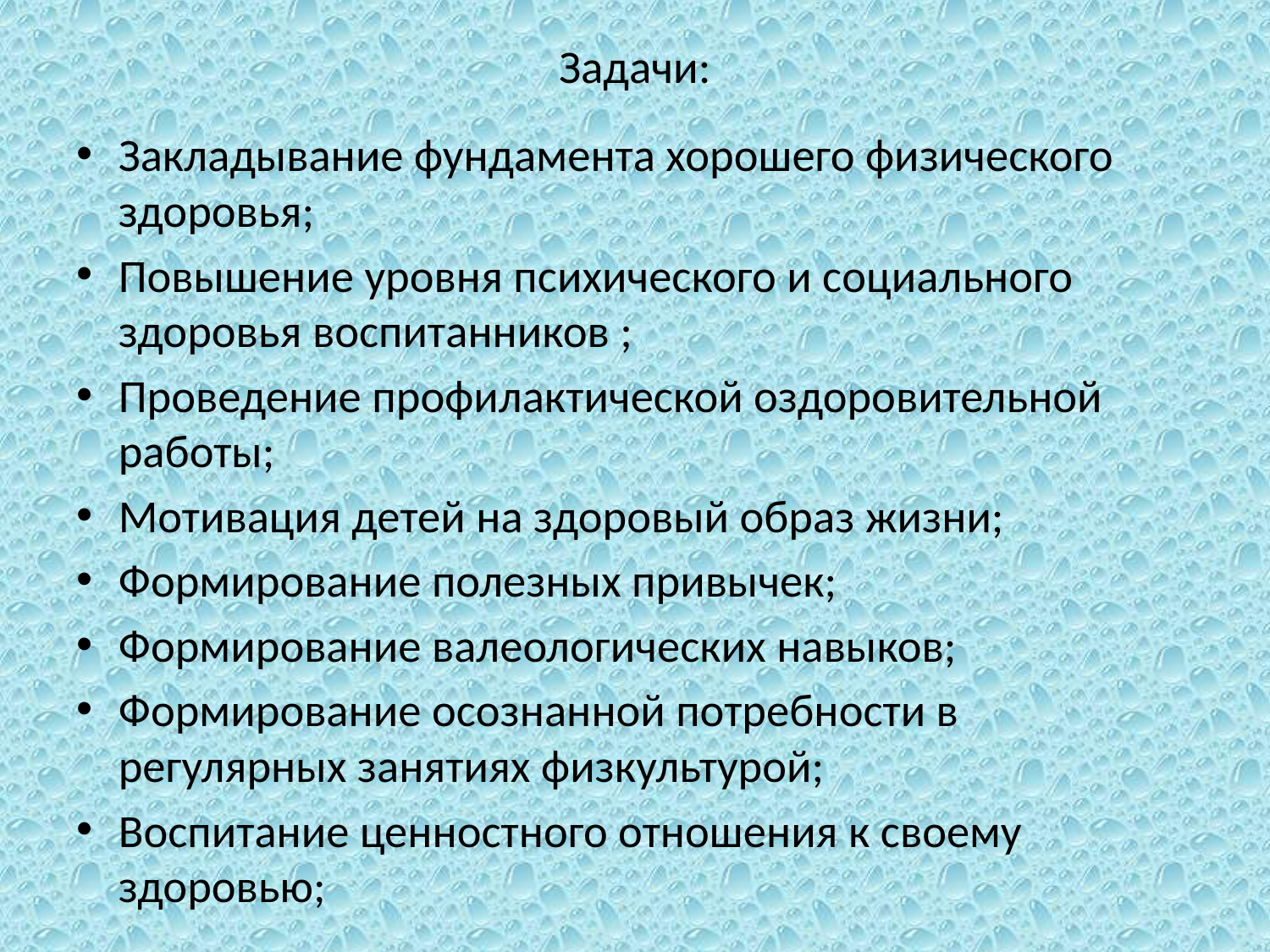

# Задачи:
Закладывание фундамента хорошего физического здоровья;
Повышение уровня психического и социального здоровья воспитанников ;
Проведение профилактической оздоровительной работы;
Мотивация детей на здоровый образ жизни;
Формирование полезных привычек;
Формирование валеологических навыков;
Формирование осознанной потребности в регулярных занятиях физкультурой;
Воспитание ценностного отношения к своему здоровью;